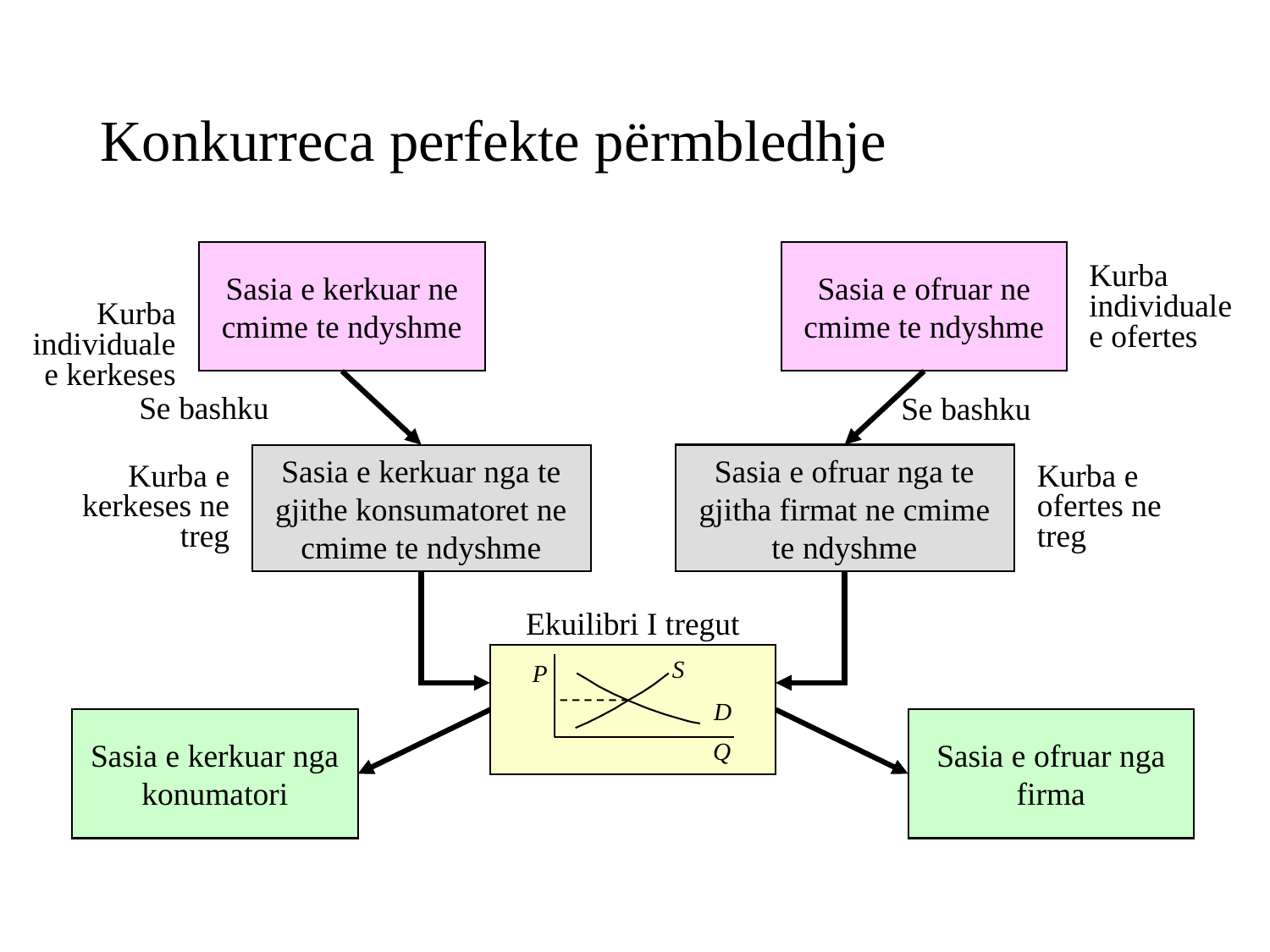

# Konkurreca perfekte përmbledhje
Sasia e kerkuar ne cmime te ndyshme
Sasia e ofruar ne cmime te ndyshme

Kurba individuale e kerkeses
Kurba individuale e ofertes
Se bashku
Se bashku
Sasia e ofruar nga te gjitha firmat ne cmime te ndyshme
Sasia e kerkuar nga te gjithe konsumatoret ne cmime te ndyshme
Kurba e kerkeses ne treg
Kurba e ofertes ne treg

Ekuilibri I tregut

S
P

D

Q

Sasia e kerkuar nga konumatori
Sasia e ofruar nga firma